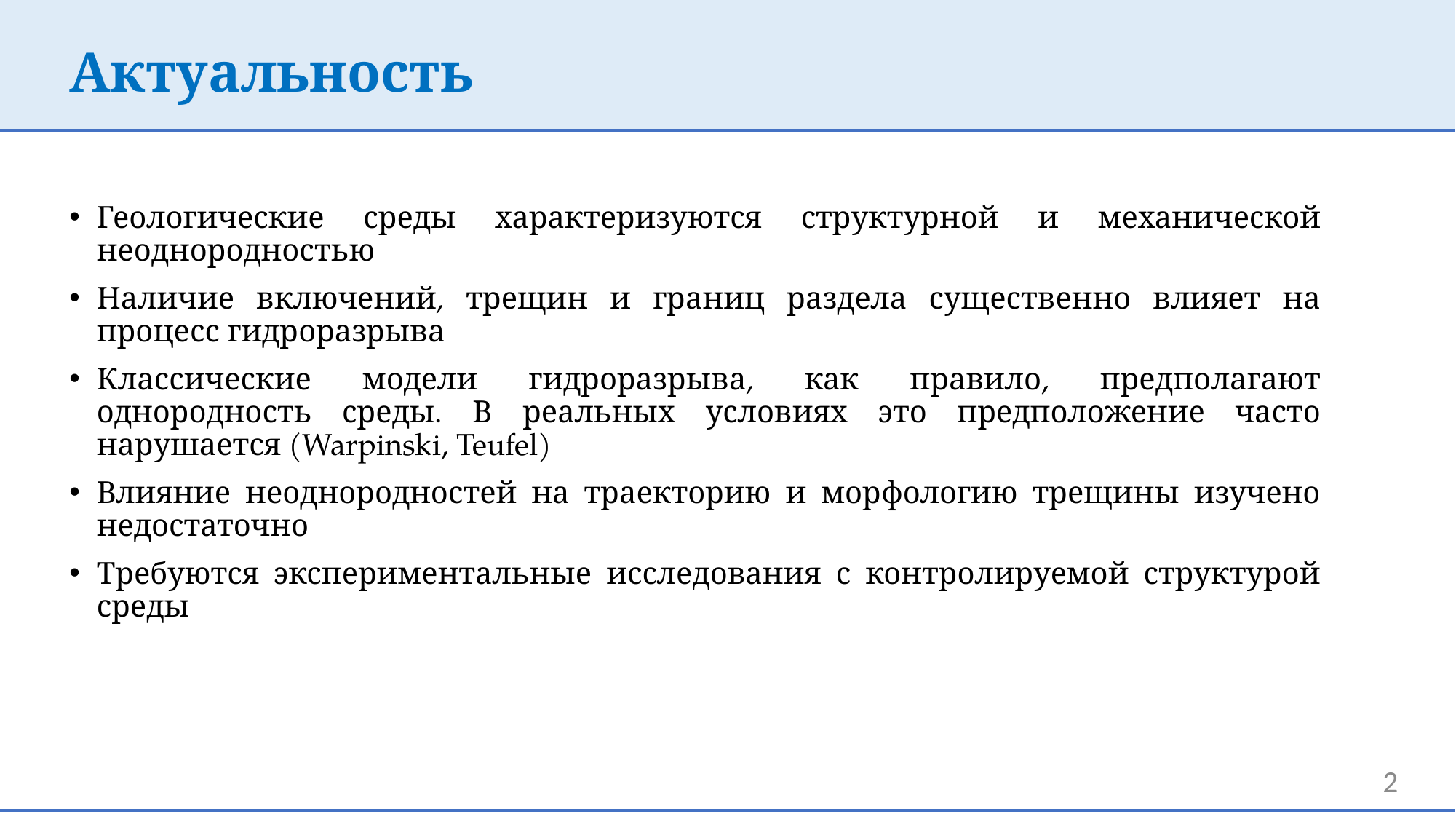

# Актуальность
Геологические среды характеризуются структурной и механической неоднородностью
Наличие включений, трещин и границ раздела существенно влияет на процесс гидроразрыва
Классические модели гидроразрыва, как правило, предполагают однородность среды. В реальных условиях это предположение часто нарушается (Warpinski, Teufel)
Влияние неоднородностей на траекторию и морфологию трещины изучено недостаточно
Требуются экспериментальные исследования с контролируемой структурой среды
2